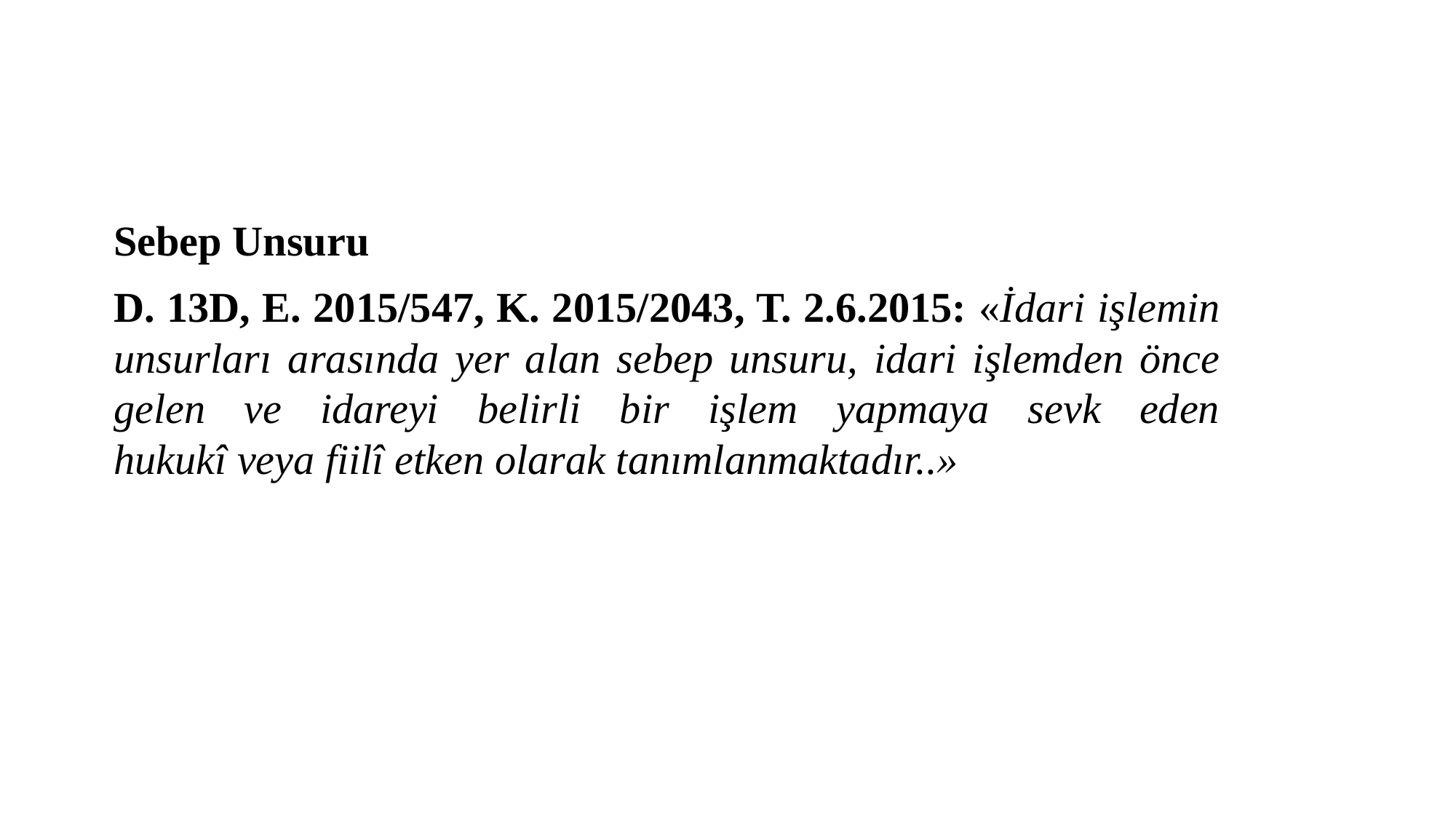

Sebep Unsuru
D. 13D, E. 2015/547, K. 2015/2043, T. 2.6.2015: «İdari işlemin unsurları arasında yer alan sebep unsuru, idari işlemden önce gelen ve idareyi belirli bir işlem yapmaya sevk eden hukukî veya fiilî etken olarak tanımlanmaktadır..»